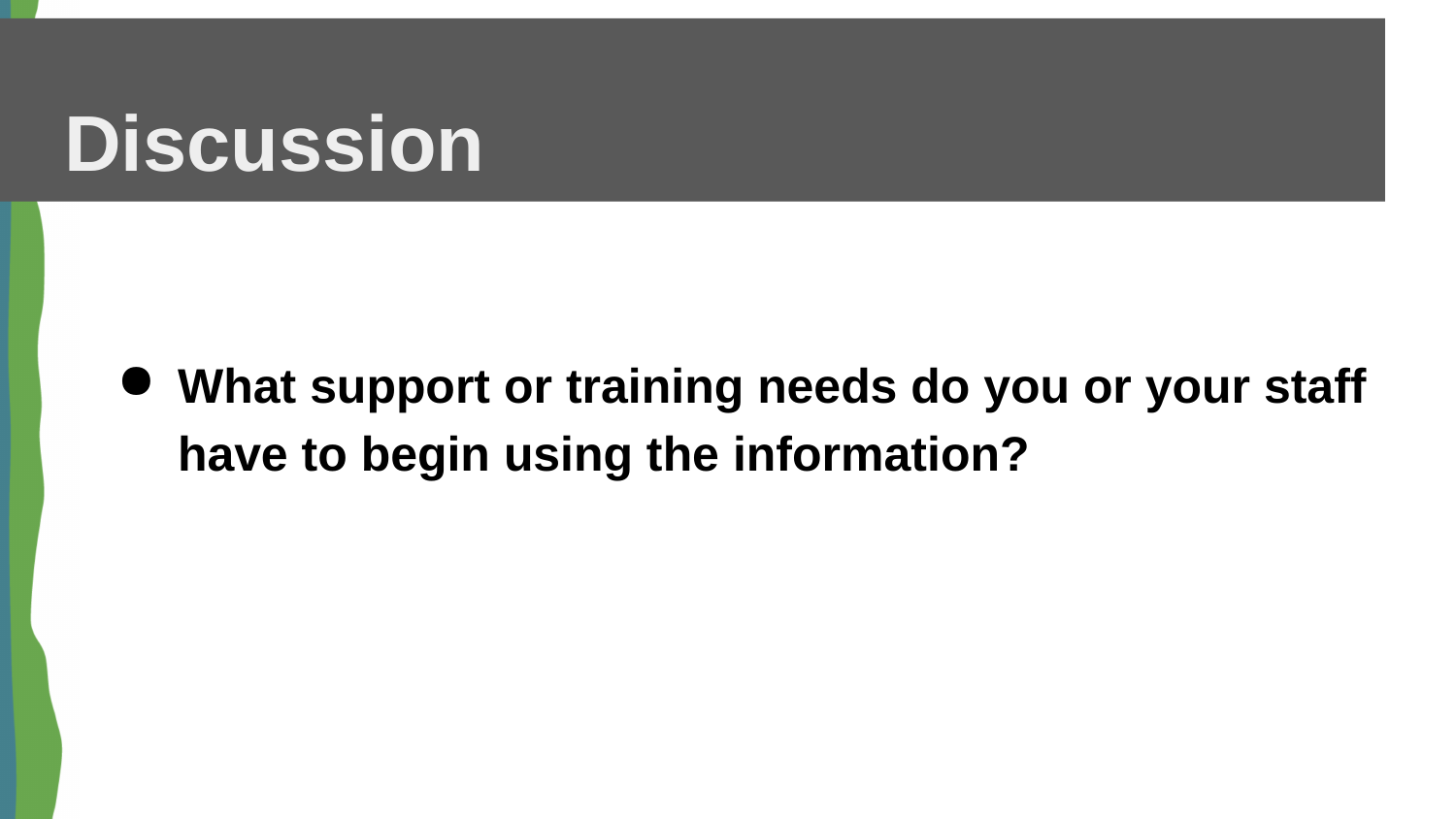

# Discussion

What support or training needs do you or your staff have to begin using the information?